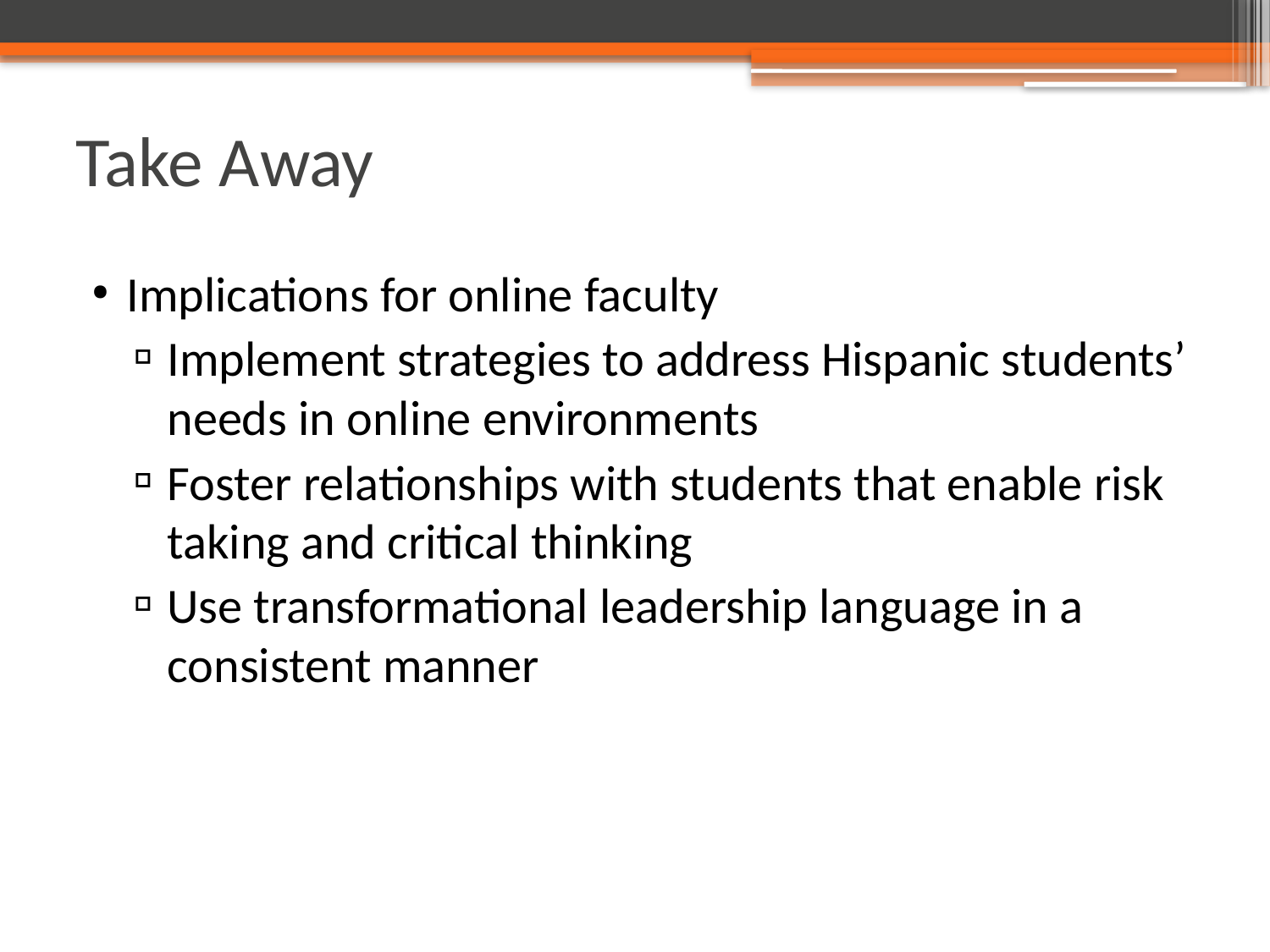

# Take Away
Implications for online faculty
Implement strategies to address Hispanic students’ needs in online environments
Foster relationships with students that enable risk taking and critical thinking
Use transformational leadership language in a consistent manner